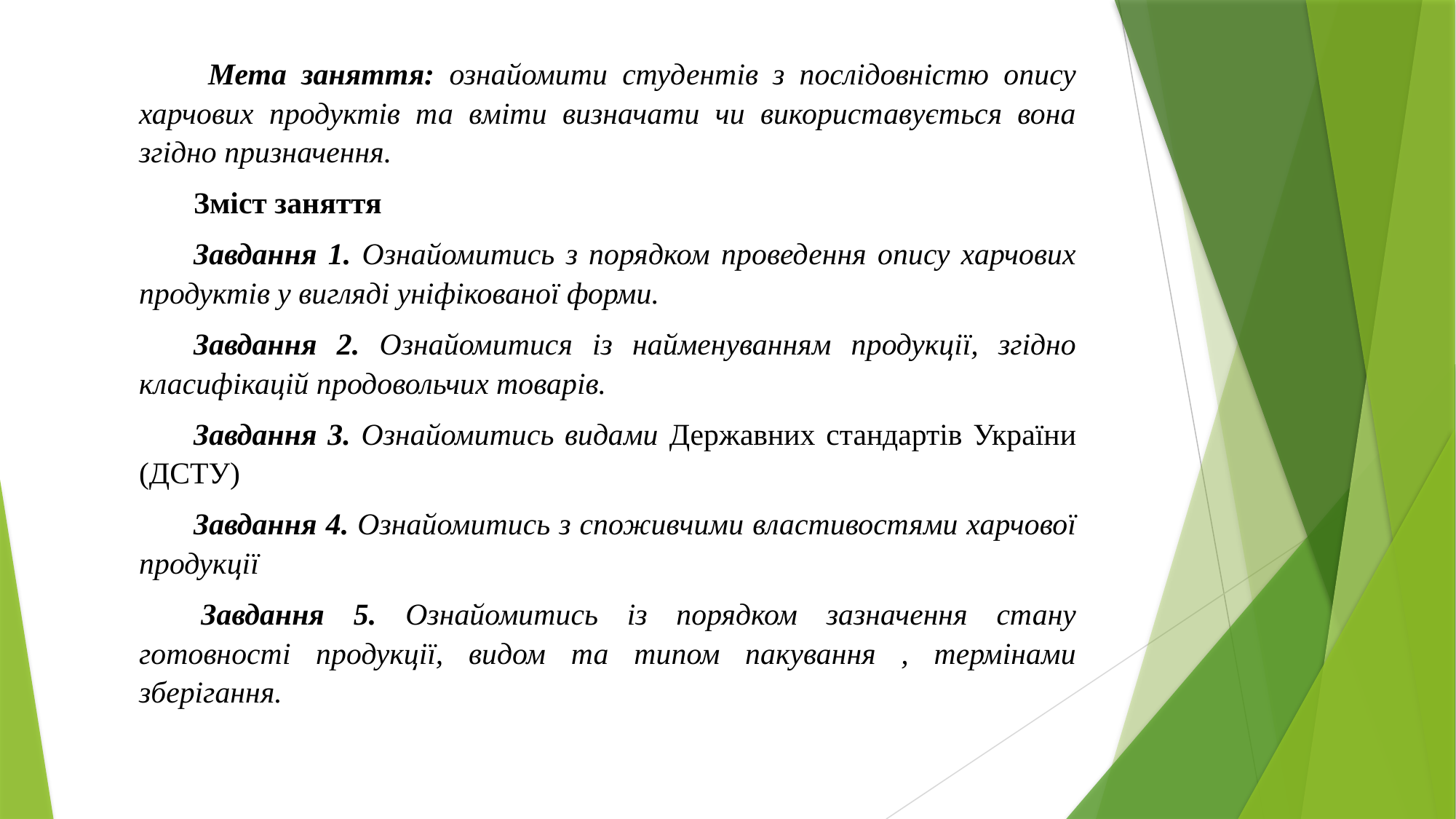

Мета заняття: ознайомити студентів з послідовністю опису харчових продуктів та вміти визначати чи використавується вона згідно призначення.
Зміст заняття
Завдання 1. Ознайомитись з порядком проведення опису харчових продуктів у вигляді уніфікованої форми.
Завдання 2. Ознайомитися із найменуванням продукції, згідно класифікацій продовольчих товарів.
Завдання 3. Ознайомитись видами Державних стандартів України (ДСТУ)
Завдання 4. Ознайомитись з споживчими властивостями харчової продукції
 Завдання 5. Ознайомитись із порядком зазначення стану готовності продукції, видом та типом пакування , термінами зберігання.